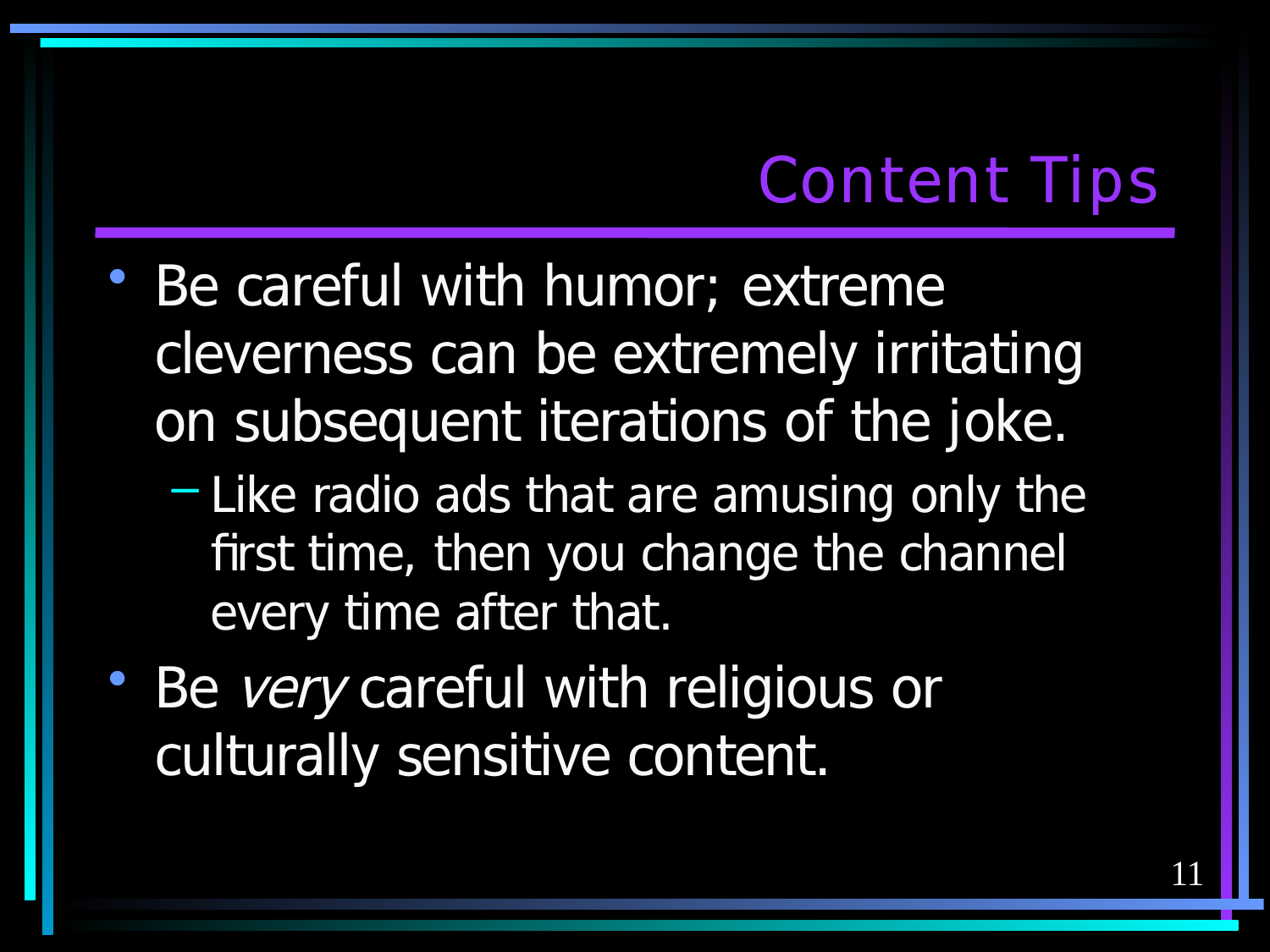

# Content Tips
Be careful with humor; extreme cleverness can be extremely irritating on subsequent iterations of the joke.
Like radio ads that are amusing only the first time, then you change the channel every time after that.
Be very careful with religious or culturally sensitive content.

11